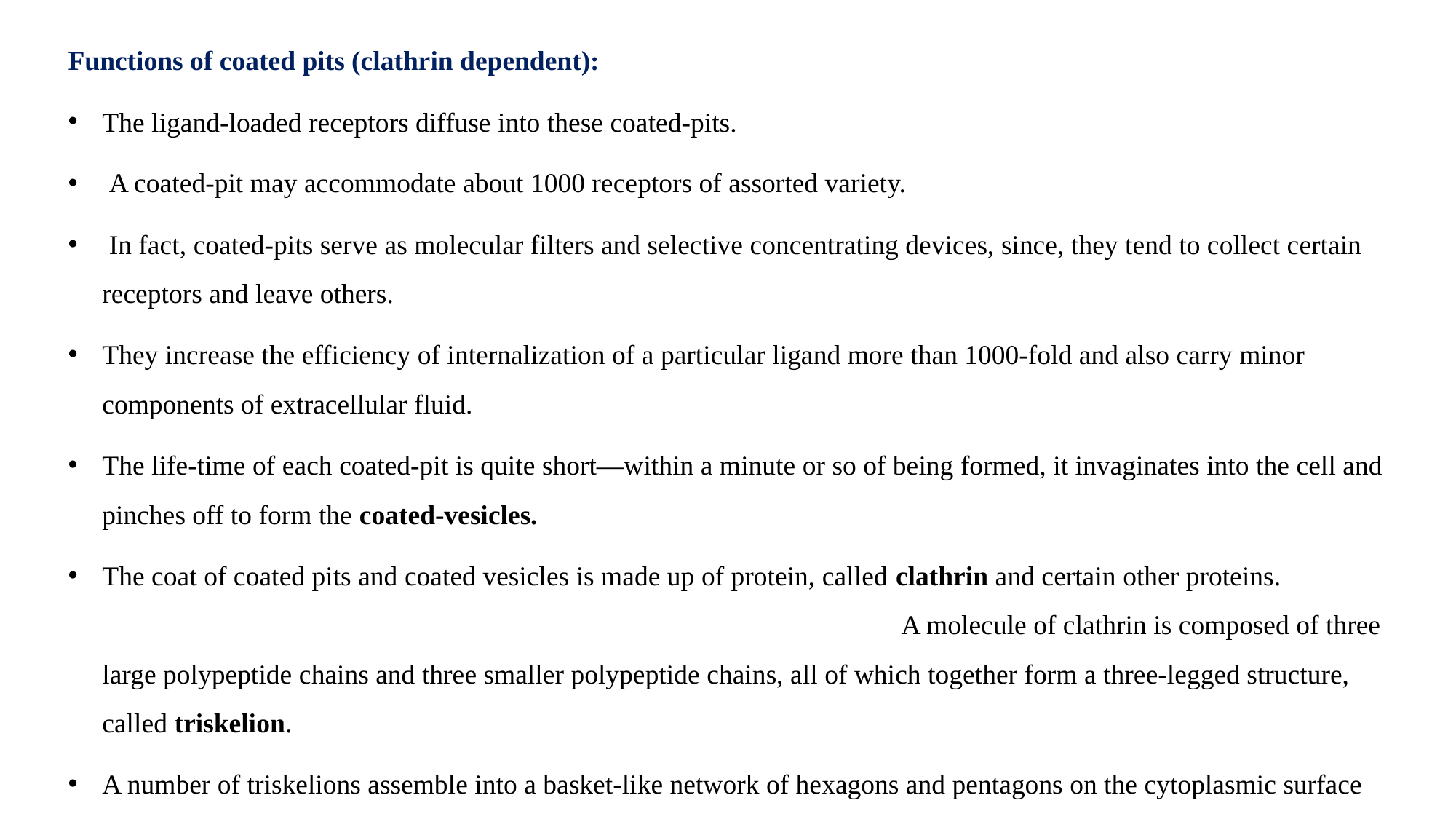

Functions of coated pits (clathrin dependent):
The ligand-loaded receptors diffuse into these coated-pits.
 A coated-pit may accommodate about 1000 receptors of assorted variety.
 In fact, coated-pits serve as molecular filters and selective concentrating devices, since, they tend to collect certain receptors and leave others.
They increase the efficiency of internalization of a particular ligand more than 1000-fold and also carry minor components of extracellular fluid.
The life-time of each coated-pit is quite short—within a minute or so of being formed, it invaginates into the cell and pinches off to form the coated-vesicles.
The coat of coated pits and coated vesicles is made up of protein, called clathrin and certain other proteins.                                                                                                                                    A molecule of clathrin is composed of three large polypeptide chains and three smaller polypeptide chains, all of which together form a three-legged structure, called triskelion.
A number of triskelions assemble into a basket-like network of hexagons and pentagons on the cytoplasmic surface of the membranes.